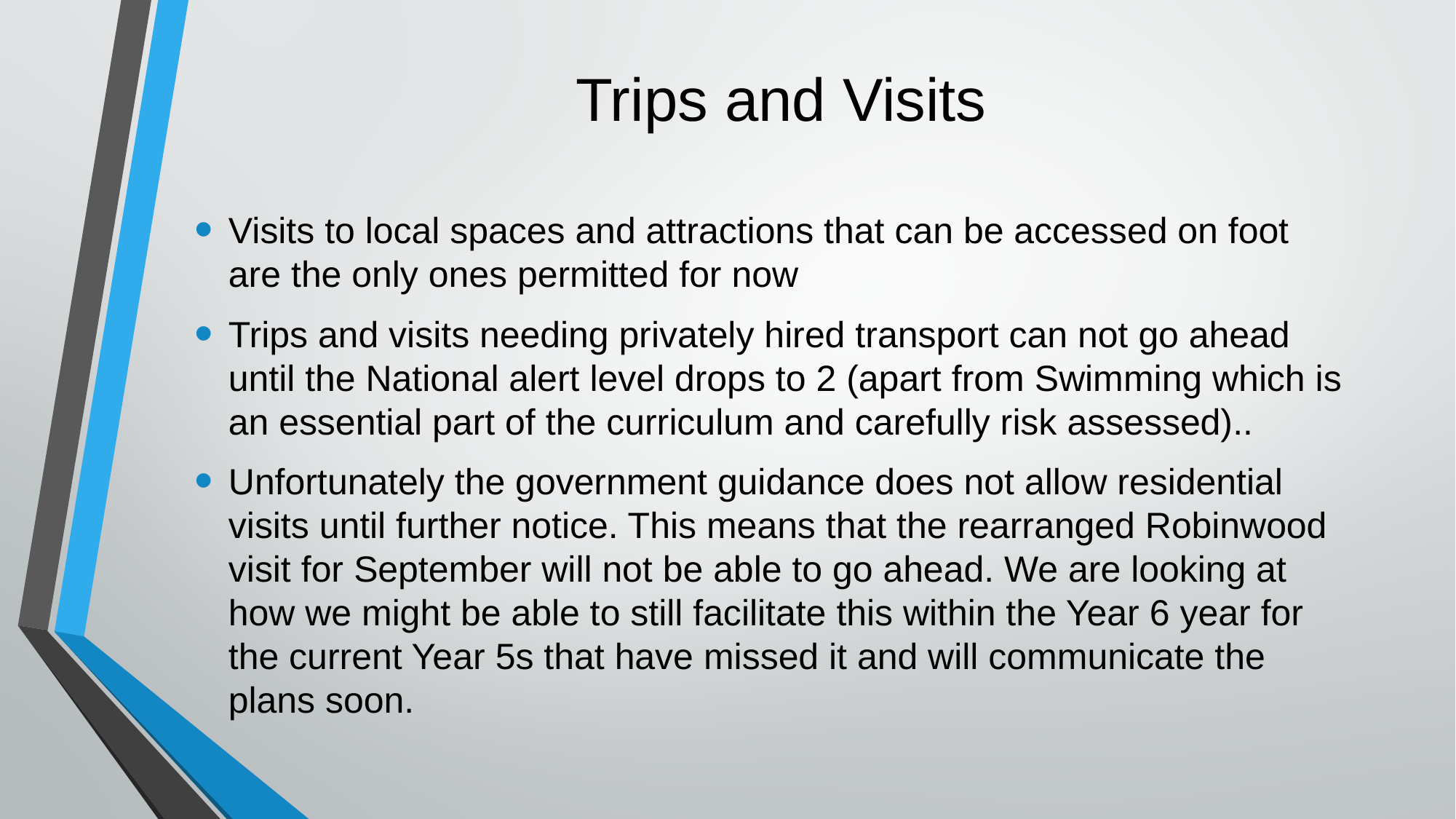

# Trips and Visits
Visits to local spaces and attractions that can be accessed on foot are the only ones permitted for now
Trips and visits needing privately hired transport can not go ahead until the National alert level drops to 2 (apart from Swimming which is an essential part of the curriculum and carefully risk assessed)..
Unfortunately the government guidance does not allow residential visits until further notice. This means that the rearranged Robinwood visit for September will not be able to go ahead. We are looking at how we might be able to still facilitate this within the Year 6 year for the current Year 5s that have missed it and will communicate the plans soon.